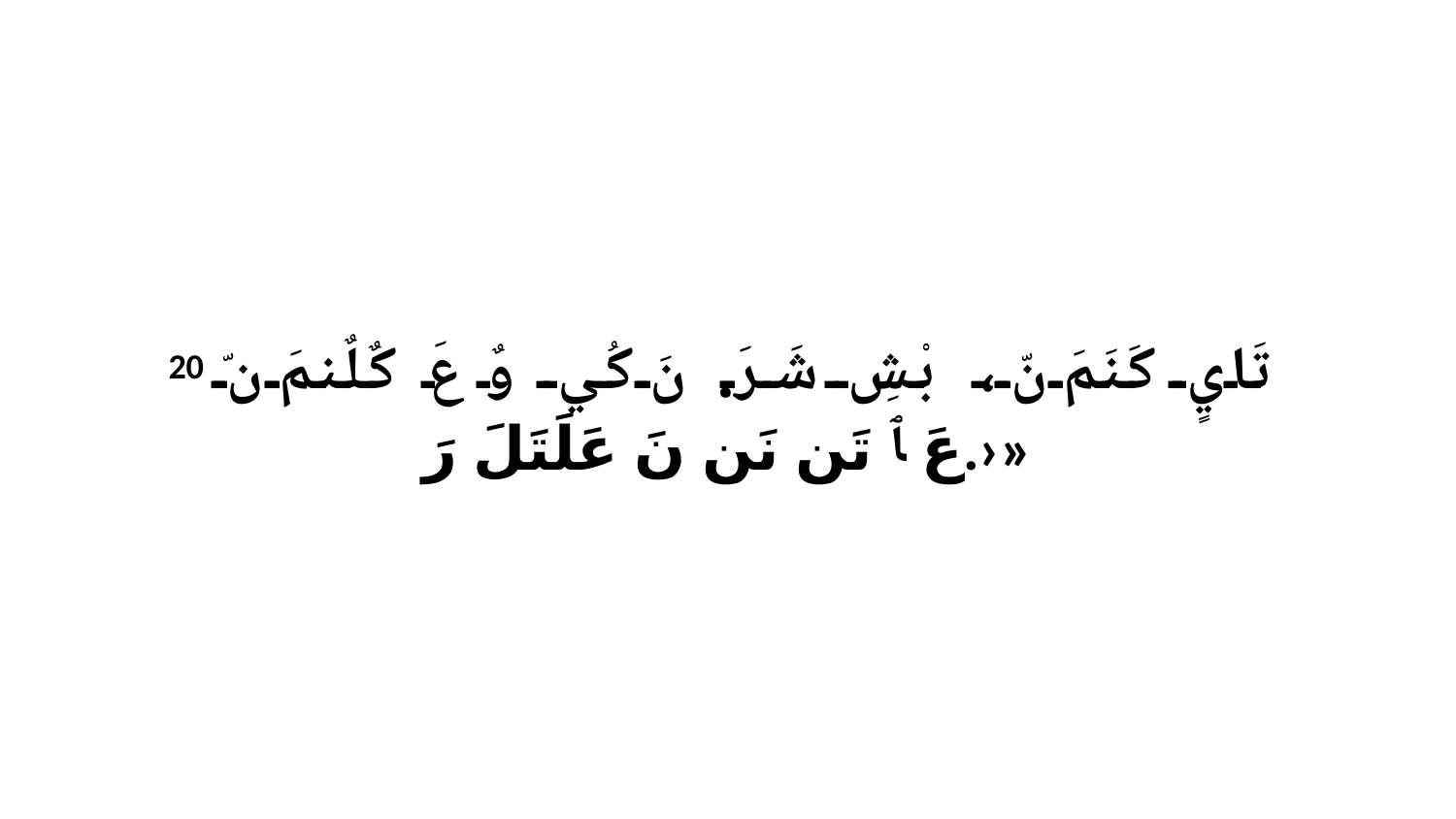

20 تَايٍ كَنَمَ نّ، بْشِ شَرَ. نَ كُي وٌ عَ كٌلٌنمَ نّ عَ ﭑ تَن نَن نَ عَلَتَلَ رَ.›»